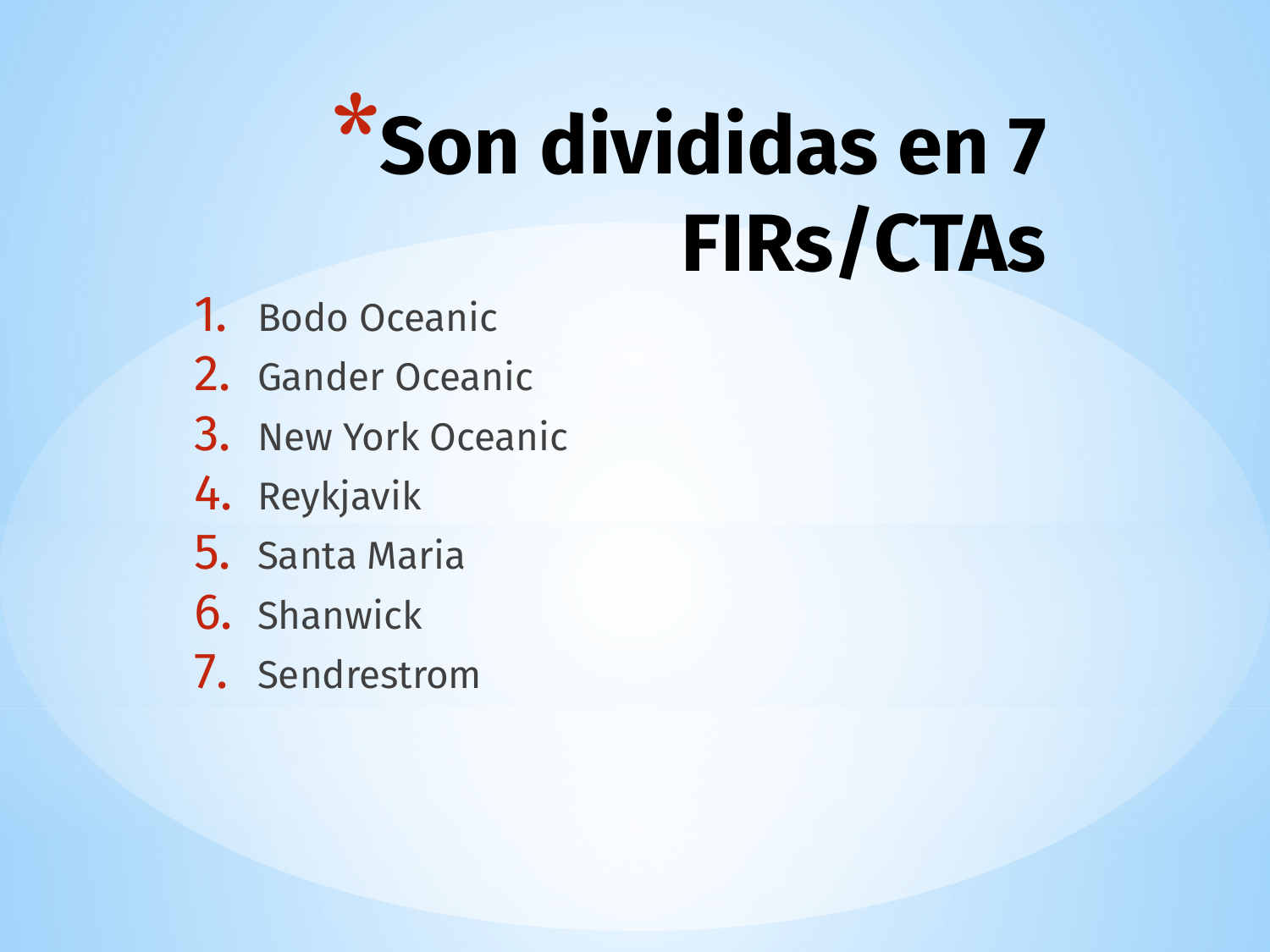

# Son divididas en 7 FIRs/CTAs
Bodo Oceanic
Gander Oceanic
New York Oceanic
Reykjavik
Santa Maria
Shanwick
Sendrestrom